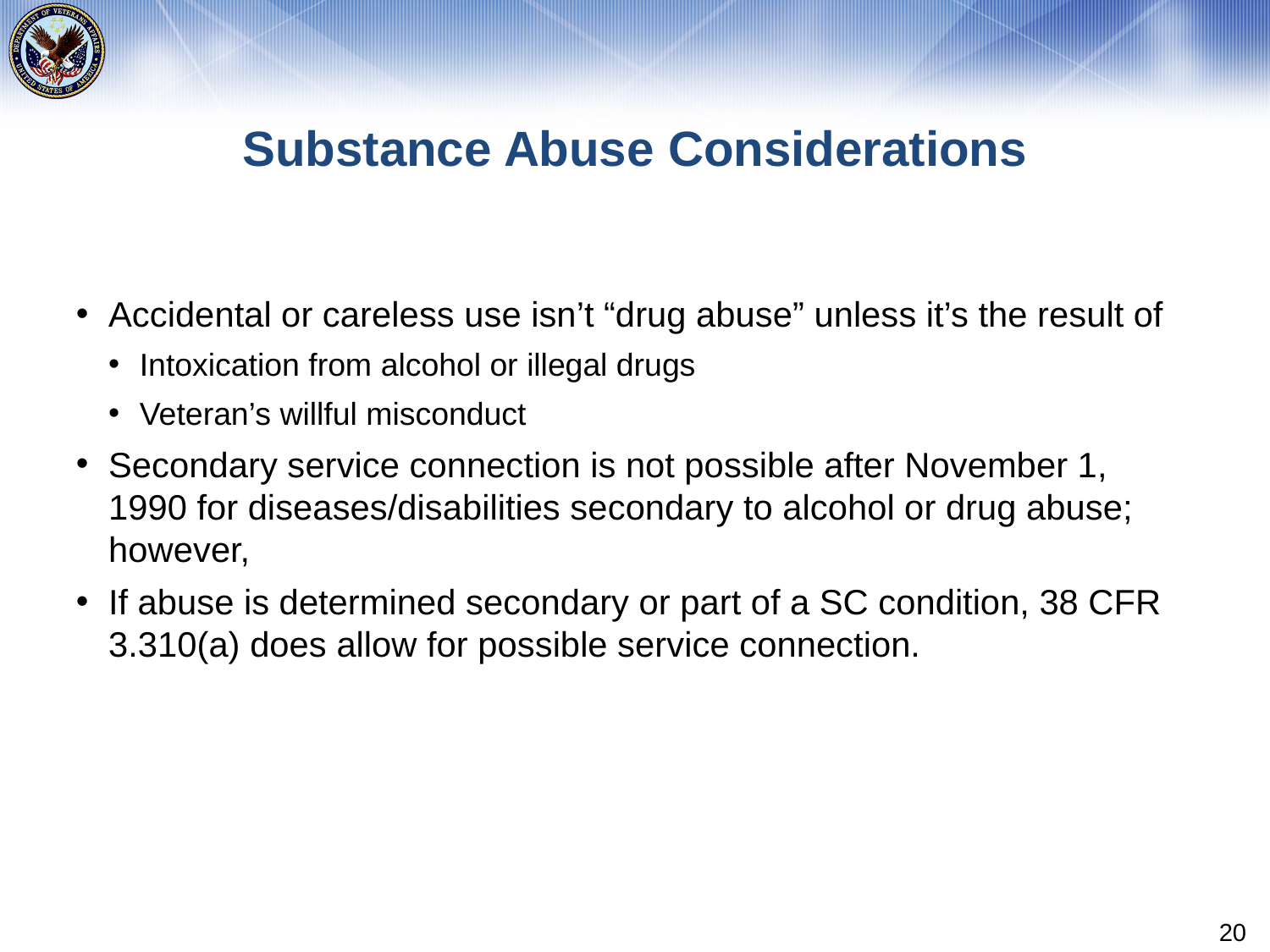

# Substance Abuse Considerations
Accidental or careless use isn’t “drug abuse” unless it’s the result of
Intoxication from alcohol or illegal drugs
Veteran’s willful misconduct
Secondary service connection is not possible after November 1, 1990 for diseases/disabilities secondary to alcohol or drug abuse; however,
If abuse is determined secondary or part of a SC condition, 38 CFR 3.310(a) does allow for possible service connection.
20